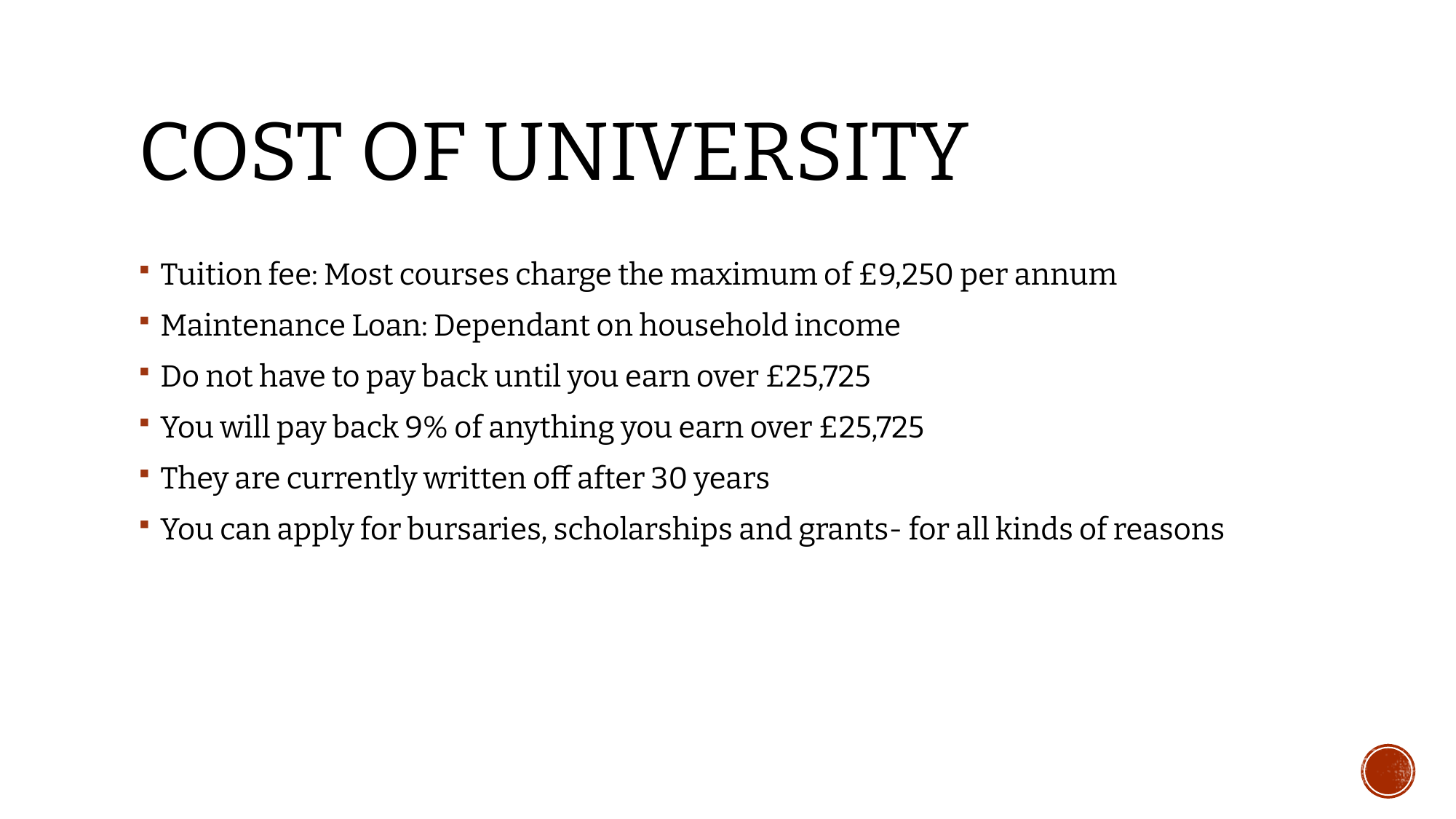

# Cost of university
Tuition fee: Most courses charge the maximum of £9,250 per annum
Maintenance Loan: Dependant on household income
Do not have to pay back until you earn over £25,725
You will pay back 9% of anything you earn over £25,725
They are currently written off after 30 years
You can apply for bursaries, scholarships and grants- for all kinds of reasons